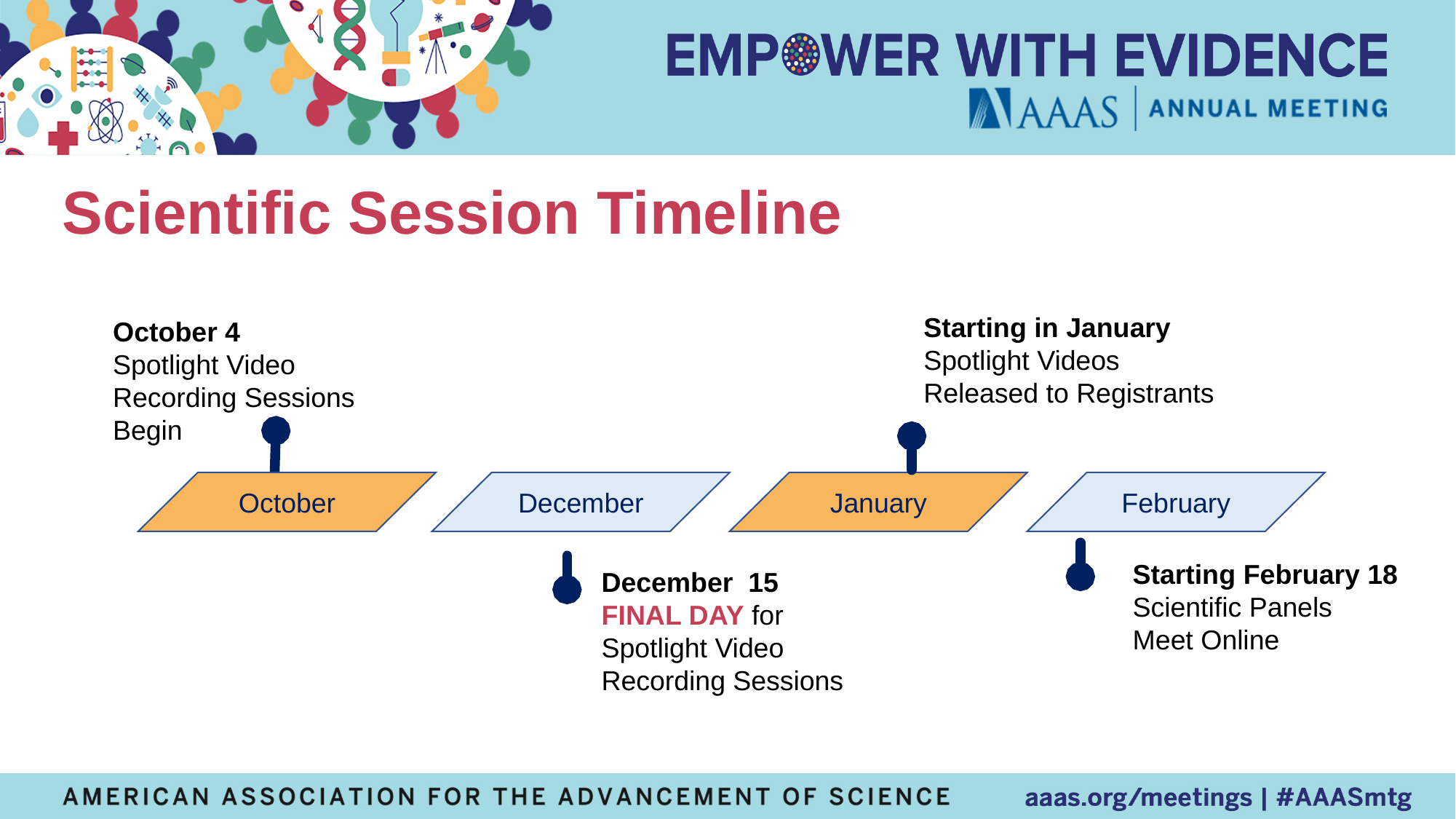

Scientific Session Timeline
Starting in January
Spotlight Videos Released to Registrants
October 4
Spotlight Video Recording Sessions Begin

October

December

January

February

Starting February 18
Scientific Panels
Meet Online

December  15
FINAL DAY for Spotlight Video Recording Sessions